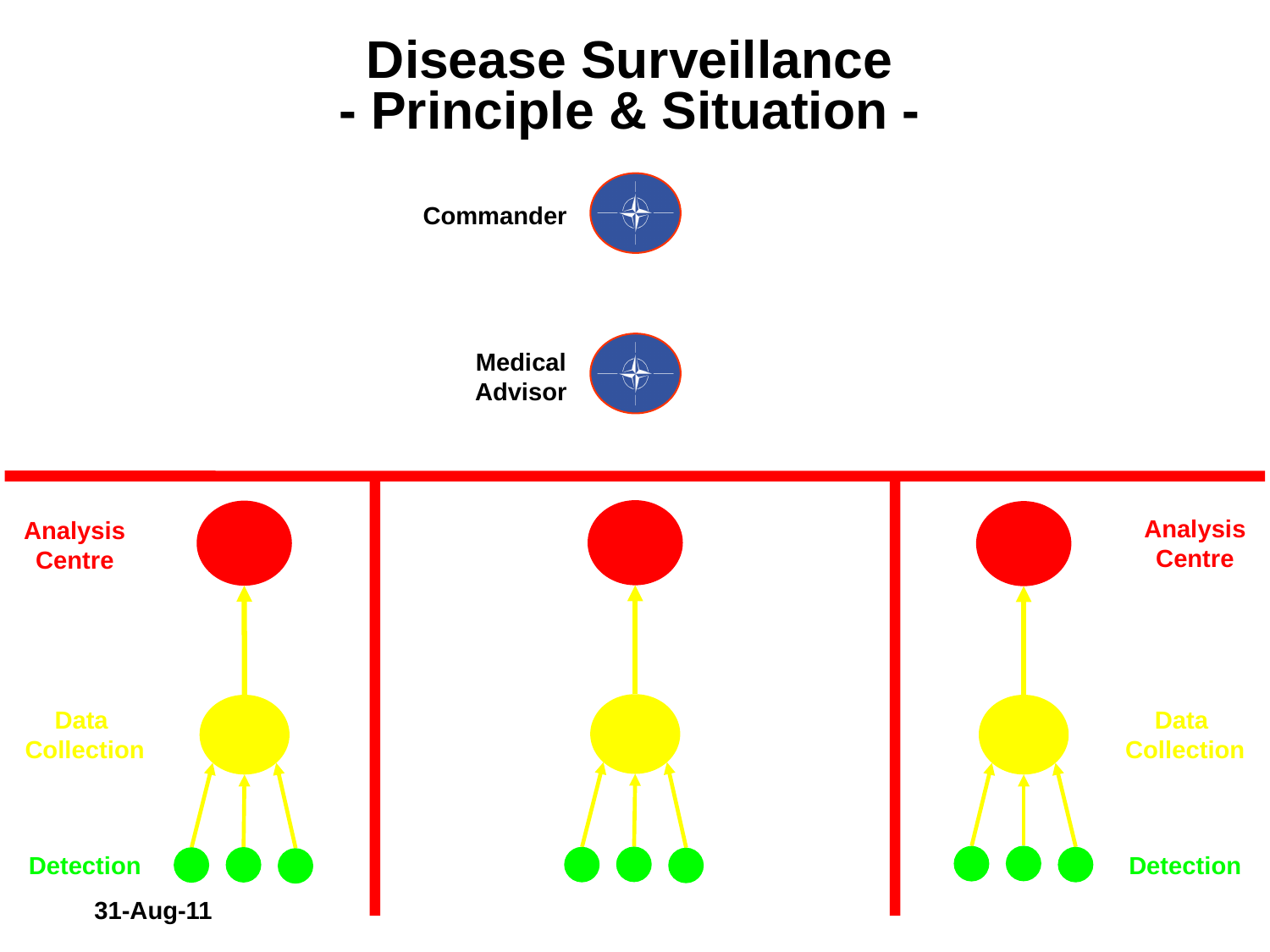

Disease Surveillance
- Principle & Situation -

Commander

Medical Advisor

Analysis
Centre

Analysis
Centre

Data
Collection

Data
Collection
Detection
Detection

31-Aug-11